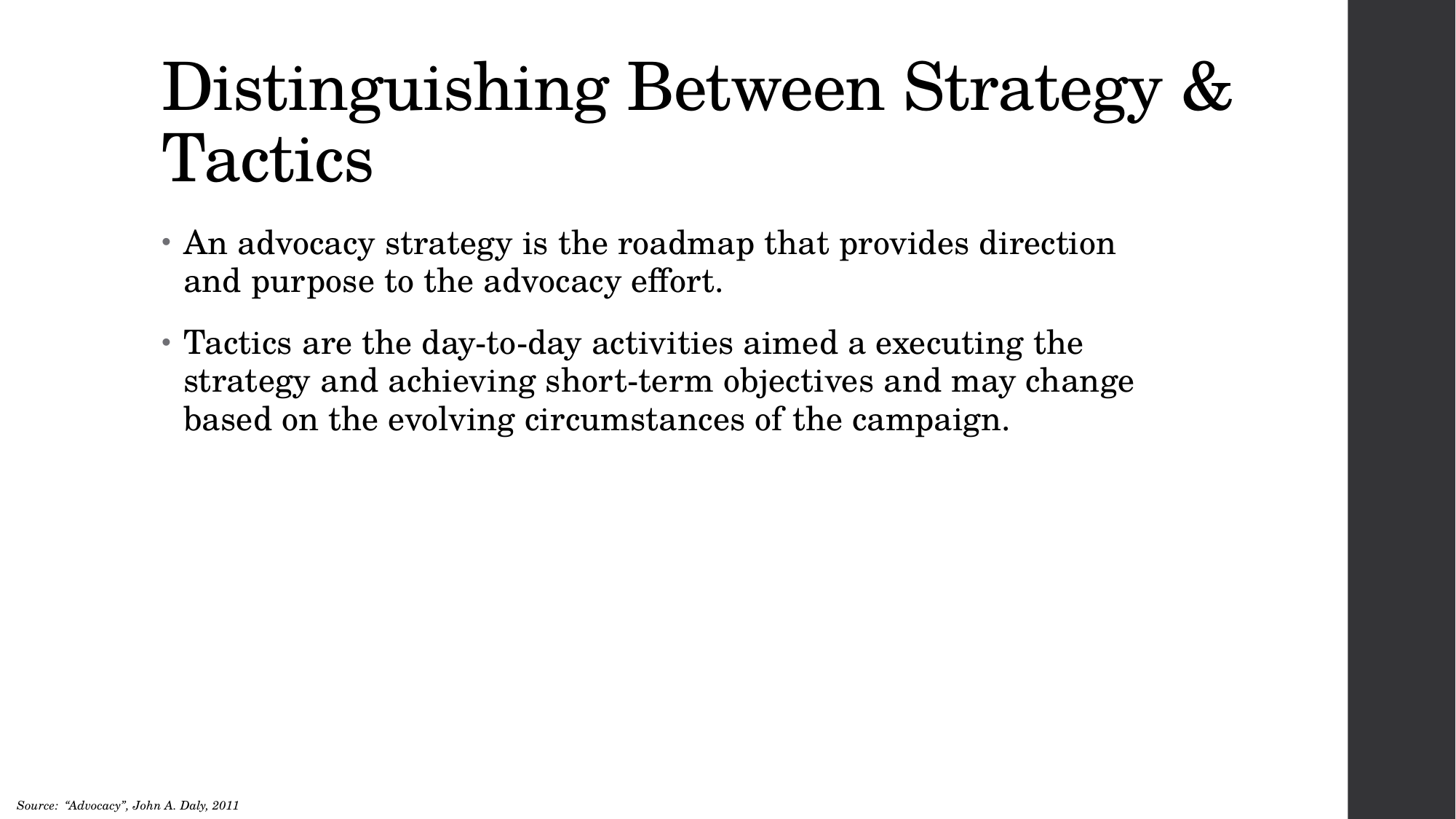

# Distinguishing Between Strategy & Tactics
An advocacy strategy is the roadmap that provides direction and purpose to the advocacy effort.
Tactics are the day-to-day activities aimed a executing the strategy and achieving short-term objectives and may change based on the evolving circumstances of the campaign.
Source:  “Advocacy”, John A. Daly, 2011